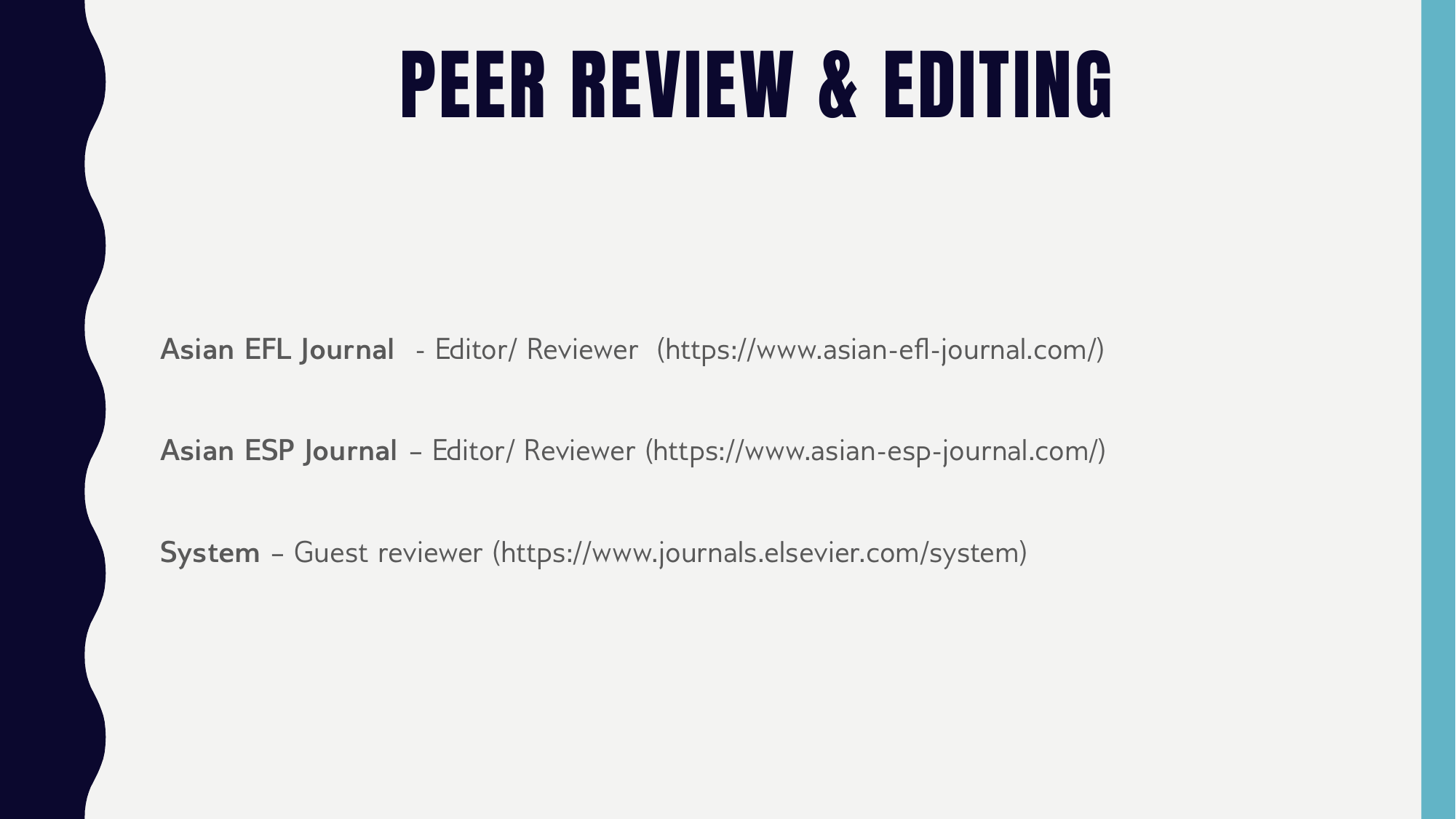

# Peer review & Editing

Asian EFL Journal  - Editor/ Reviewer  (https://www.asian-efl-journal.com/)

Asian ESP Journal – Editor/ Reviewer (https://www.asian-esp-journal.com/)

System – Guest reviewer (https://www.journals.elsevier.com/system)